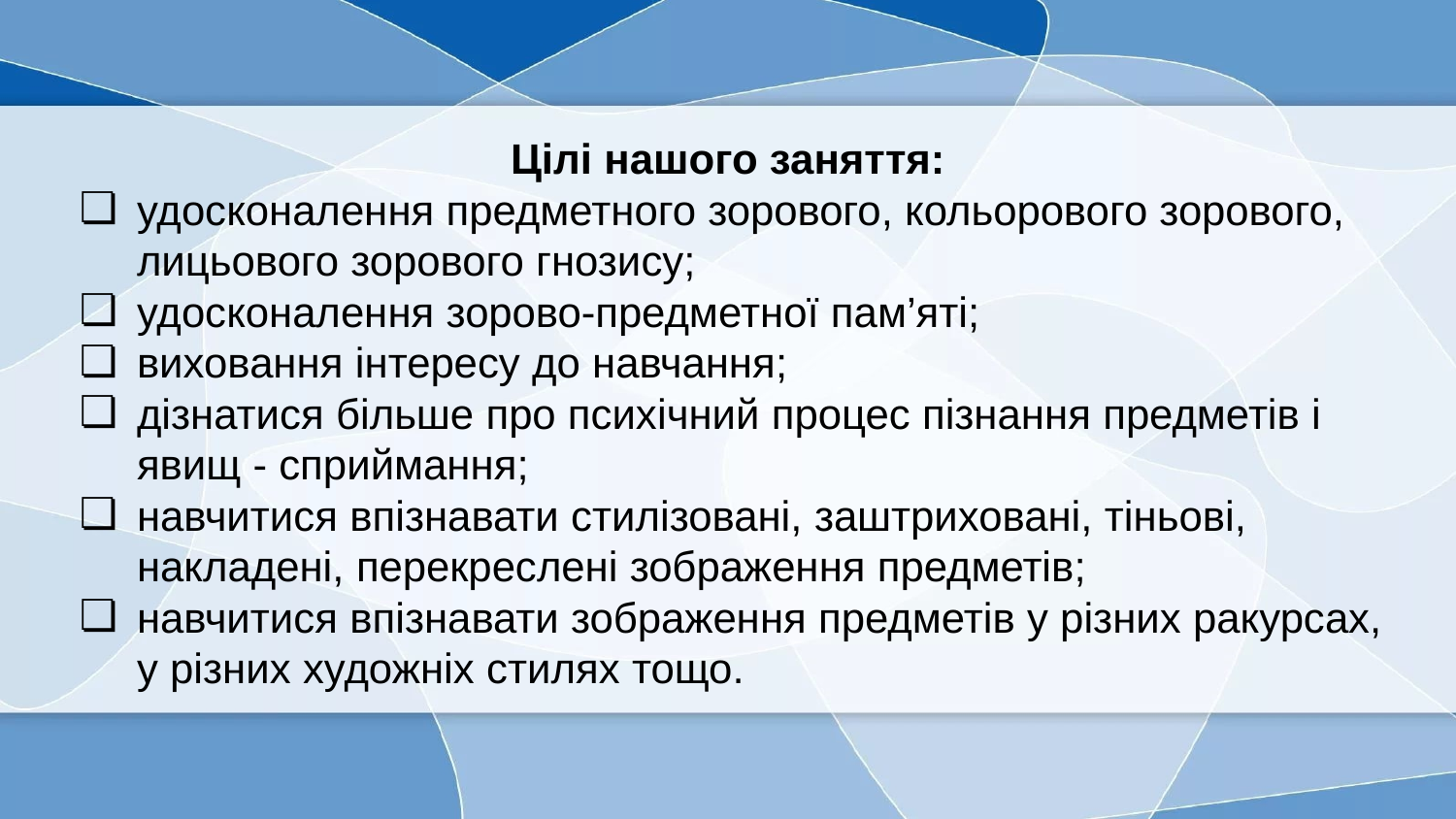

Цілі нашого заняття:
удосконалення предметного зорового, кольорового зорового, лицьового зорового гнозису;
удосконалення зорово-предметної пам’яті;
виховання інтересу до навчання;
дізнатися більше про психічний процес пізнання предметів і явищ - сприймання;
навчитися впізнавати стилізовані, заштриховані, тіньові, накладені, перекреслені зображення предметів;
навчитися впізнавати зображення предметів у різних ракурсах, у різних художніх стилях тощо.